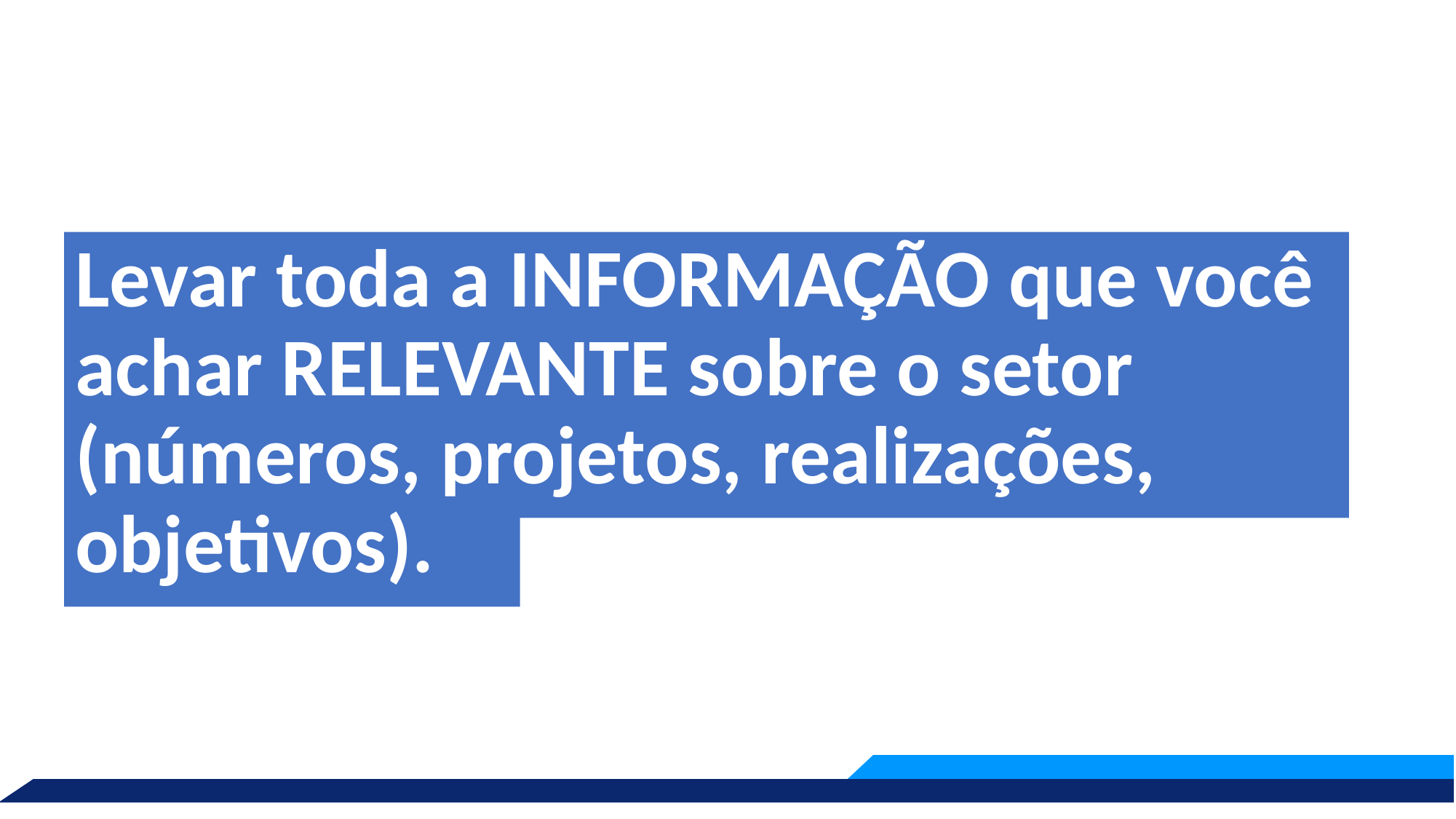

# Levar toda a INFORMAÇÃO que você achar RELEVANTE sobre o setor (números, projetos, realizações, objetivos).